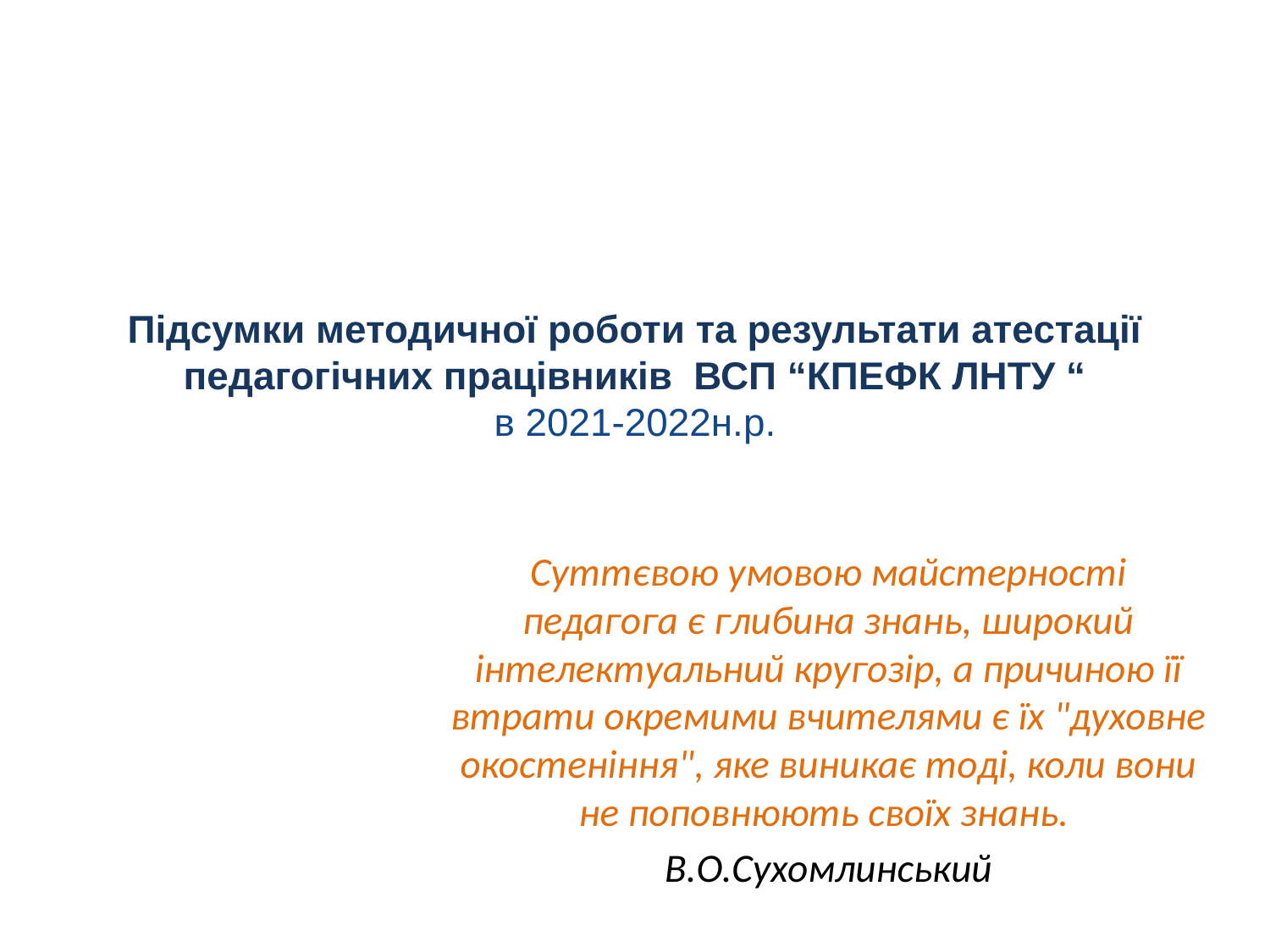

# Підсумки методичної роботи та результати атестації педагогічних працівників  ВСП “КПЕФК ЛНТУ “ в 2021-2022н.р.
Суттєвою умовою майстерності педагога є глибина знань, широкий інтелектуальний кругозір, а причиною її втрати окремими вчителями є їх "духовне окостеніння", яке виникає тоді, коли вони не поповнюють своїх знань.
В.О.Сухомлинський